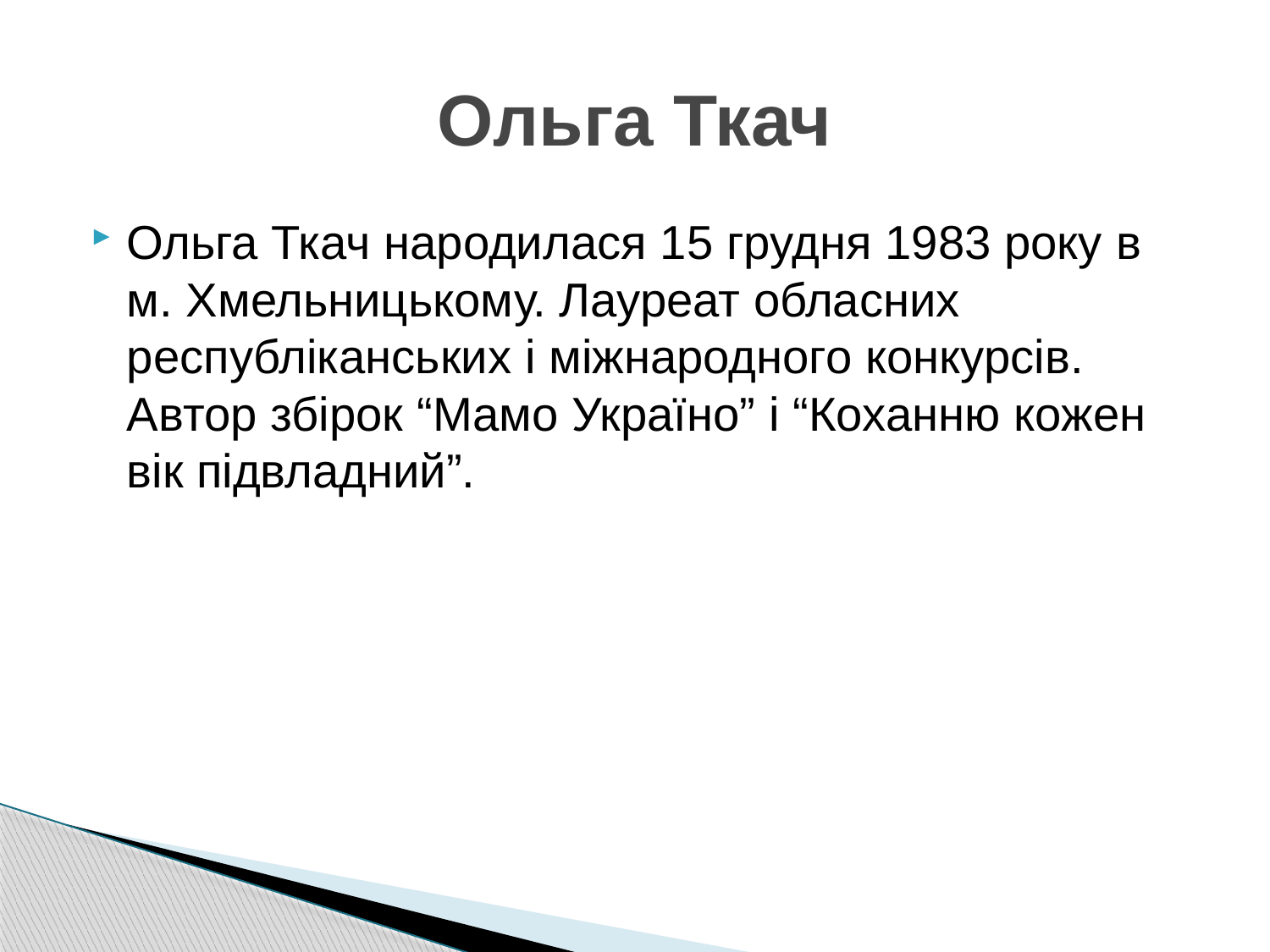

# Ольга Ткач
Ольга Ткач народилася 15 грудня 1983 року в м. Хмельницькому. Лауреат обласних республіканських і міжнародного конкурсів. Автор збірок “Мамо Україно” і “Коханню кожен вік підвладний”.